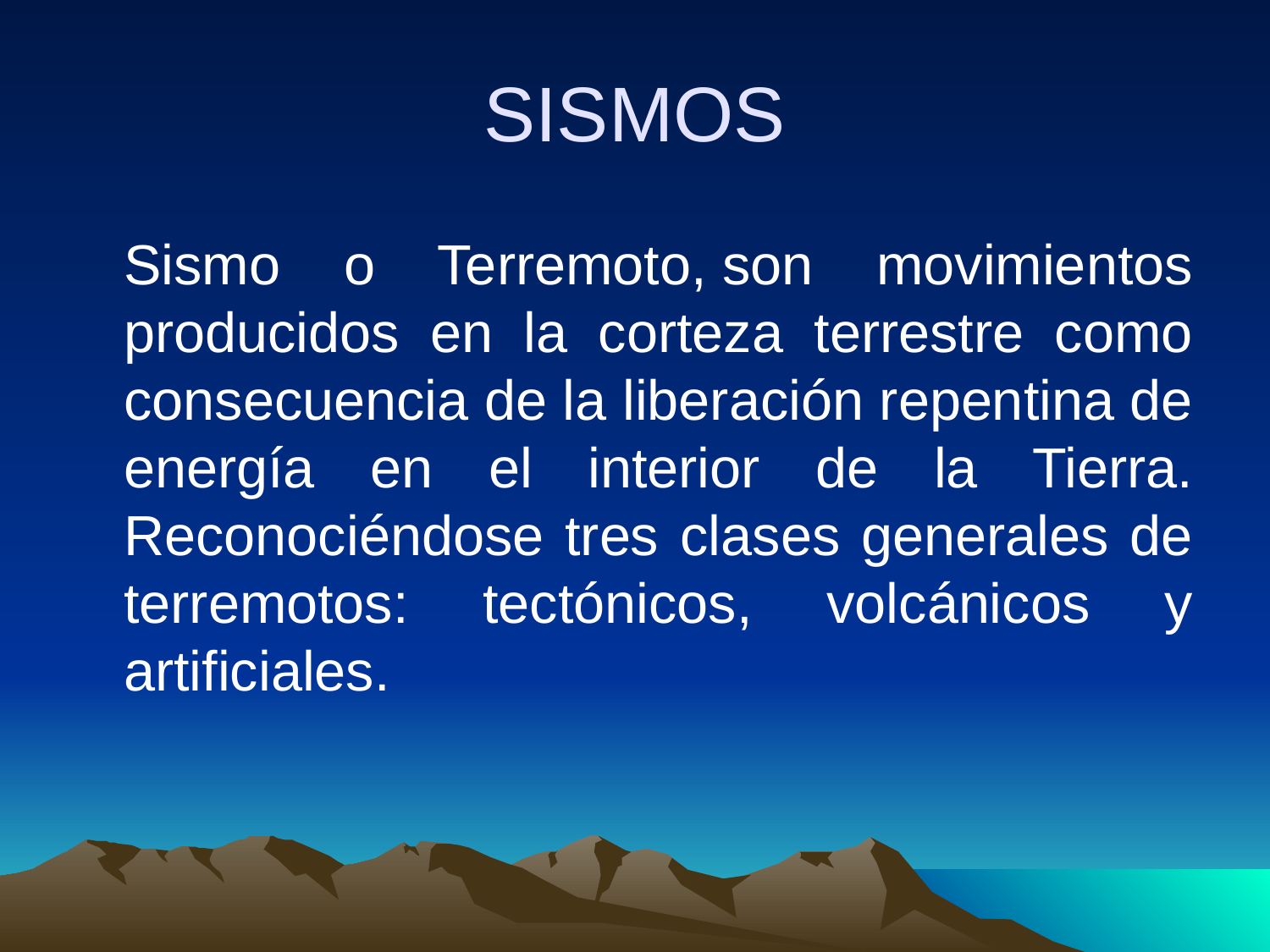

# SISMOS
	Sismo o Terremoto, son movimientos producidos en la corteza terrestre como consecuencia de la liberación repentina de energía en el interior de la Tierra. Reconociéndose tres clases generales de terremotos: tectónicos, volcánicos y artificiales.